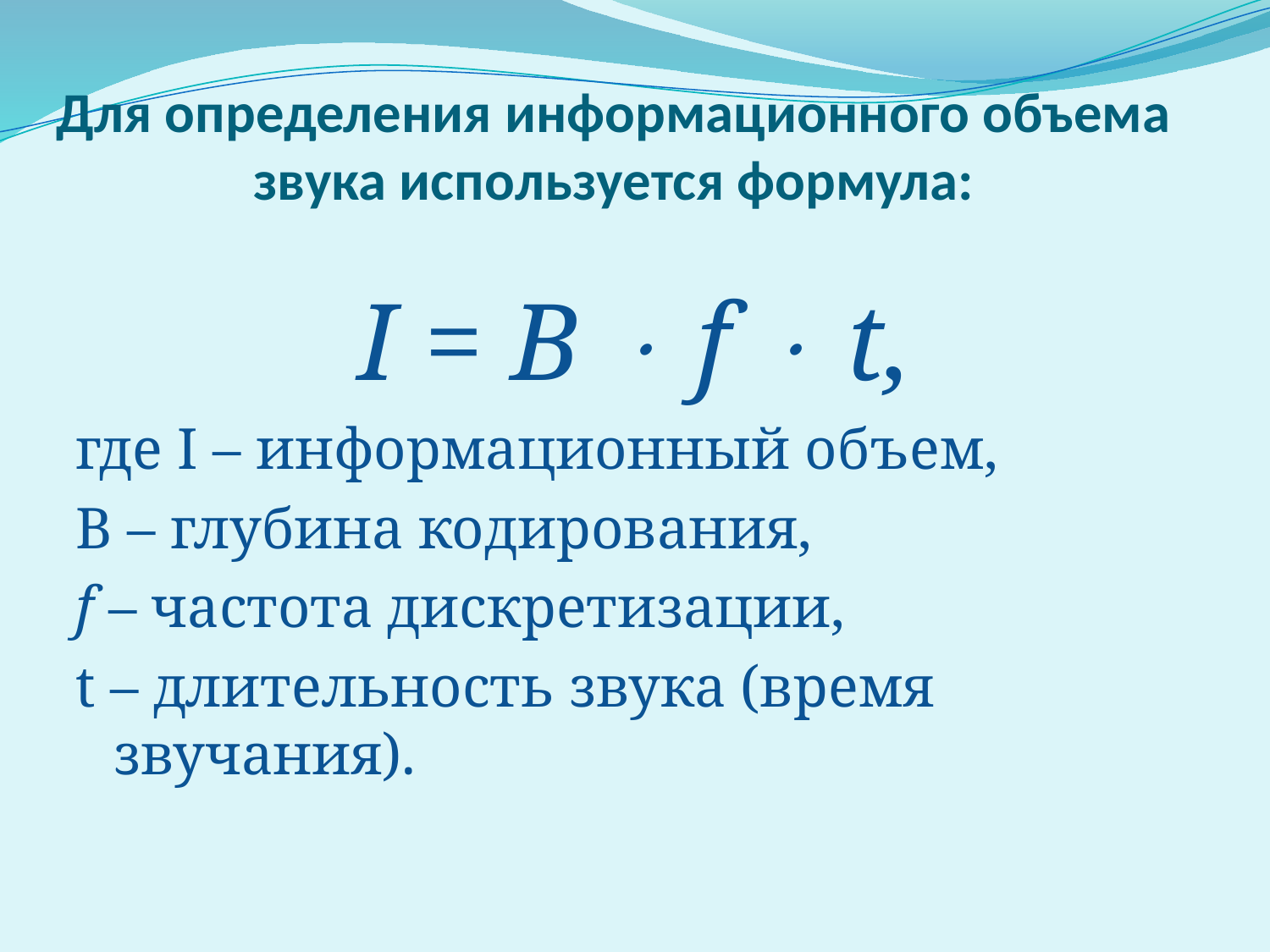

# Для определения информационного объема звука используется формула:
I = B ⋅ f ⋅ t,
где I – информационный объем,
B – глубина кодирования,
f – частота дискретизации,
t – длительность звука (время звучания).